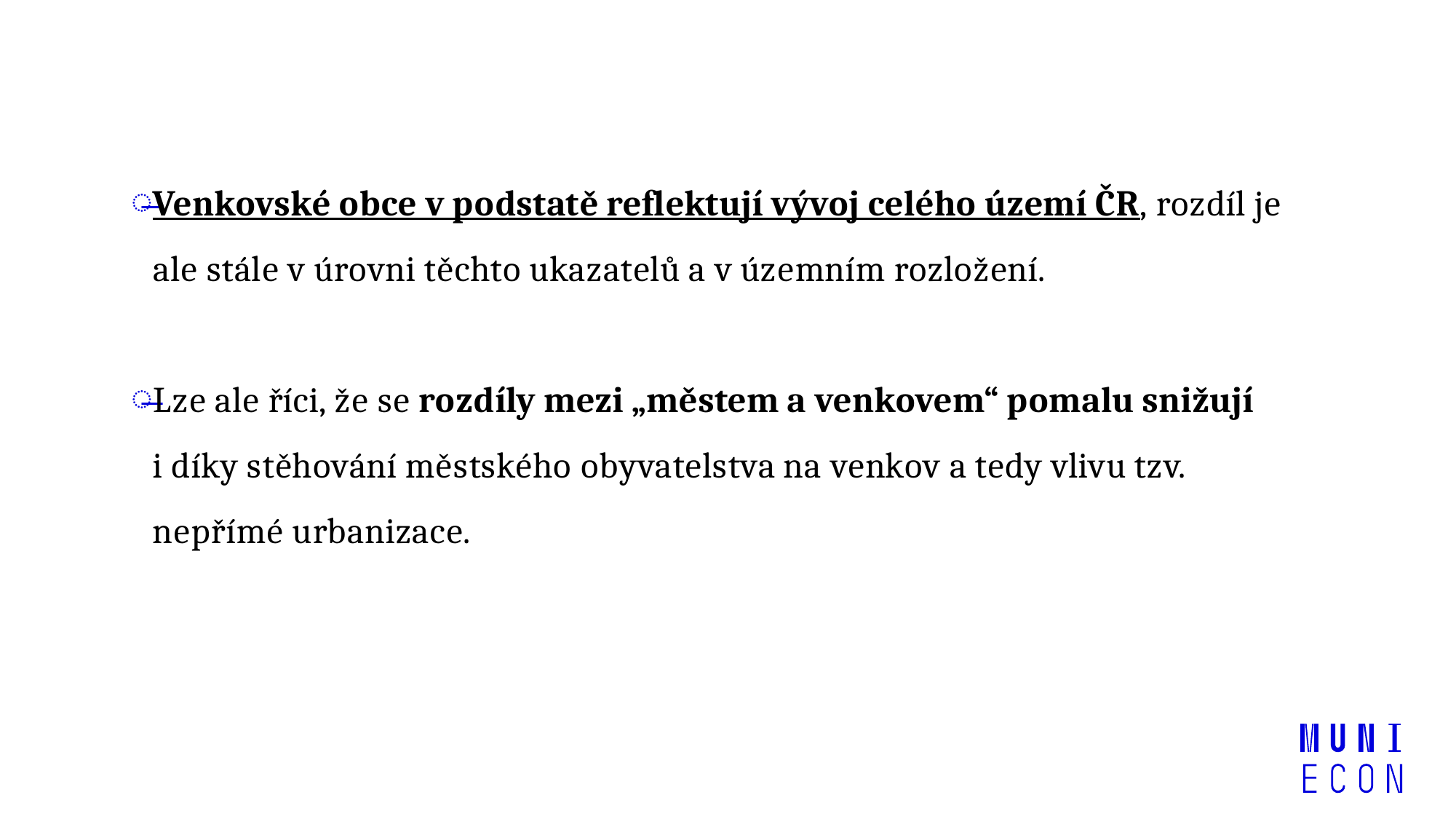

Venkovské obce v podstatě reflektují vývoj celého území ČR, rozdíl je ale stále v úrovni těchto ukazatelů a v územním rozložení.

Lze ale říci, že se rozdíly mezi „městem a venkovem“ pomalu snižují i díky stěhování městského obyvatelstva na venkov a tedy vlivu tzv. nepřímé urbanizace.